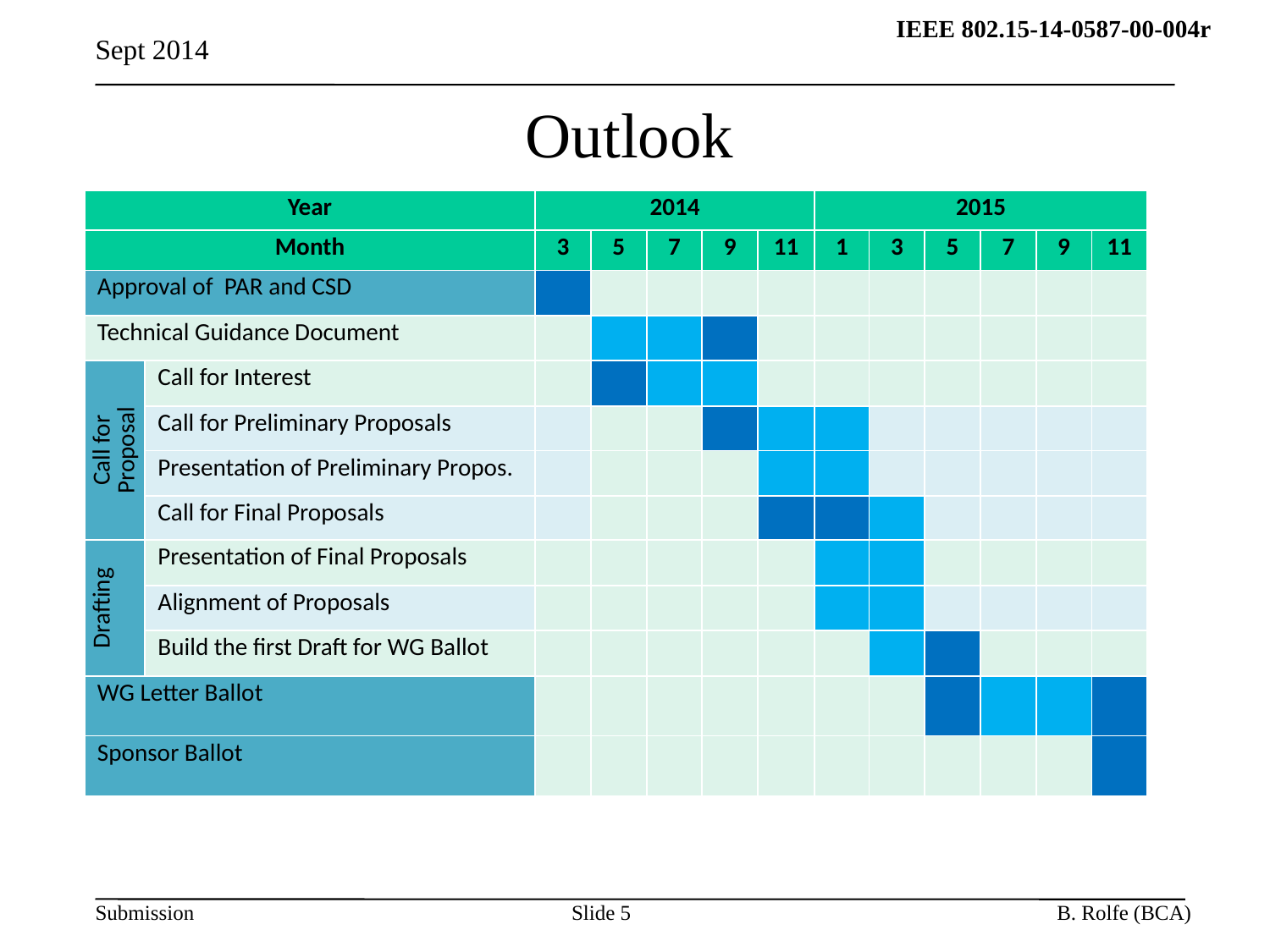

Sept 2014
# Outlook
| Year |  | 2014 |  |  |  |  | 2015 |  |  |  |  |  |
| --- | --- | --- | --- | --- | --- | --- | --- | --- | --- | --- | --- | --- |
| Month |  | 3 | 5 | 7 | 9 | 11 | 1 | 3 | 5 | 7 | 9 | 11 |
| Approval of PAR and CSD |  |  |  |  |  |  |  |  |  |  |  |  |
| Technical Guidance Document |  |  |  |  |  |  |  |  |  |  |  |  |
| Call for Proposal | Call for Interest |  |  |  |  |  |  |  |  |  |  |  |
|  | Call for Preliminary Proposals |  |  |  |  |  |  |  |  |  |  |  |
|  | Presentation of Preliminary Propos. |  |  |  |  |  |  |  |  |  |  |  |
|  | Call for Final Proposals |  |  |  |  |  |  |  |  |  |  |  |
| Drafting | Presentation of Final Proposals |  |  |  |  |  |  |  |  |  |  |  |
|  | Alignment of Proposals |  |  |  |  |  |  |  |  |  |  |  |
|  | Build the first Draft for WG Ballot |  |  |  |  |  |  |  |  |  |  |  |
| WG Letter Ballot |  |  |  |  |  |  |  |  |  |  |  |  |
| Sponsor Ballot |  |  |  |  |  |  |  |  |  |  |  |  |
Slide 5
B. Rolfe (BCA)